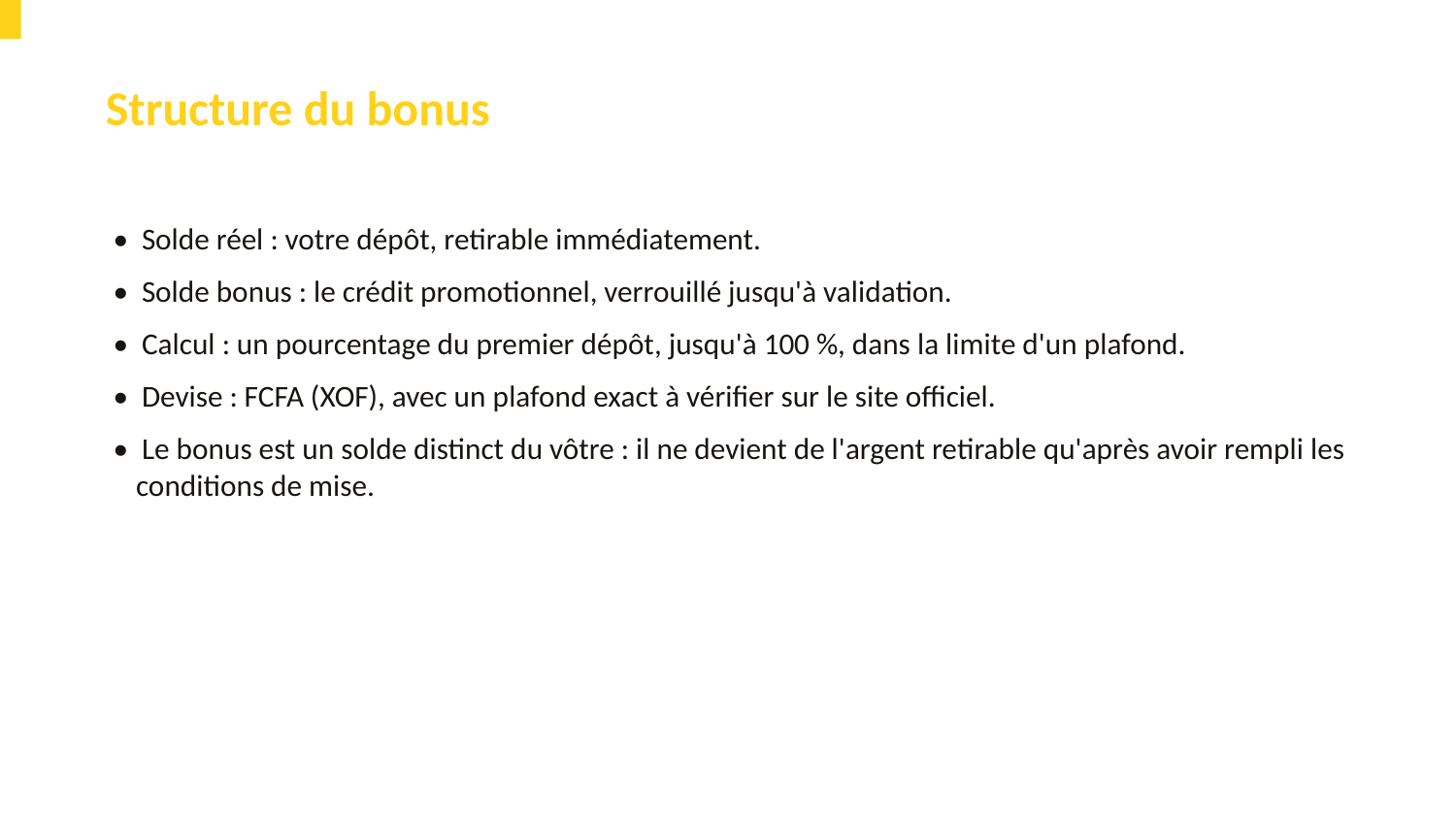

Structure du bonus
•  Solde réel : votre dépôt, retirable immédiatement.
•  Solde bonus : le crédit promotionnel, verrouillé jusqu'à validation.
•  Calcul : un pourcentage du premier dépôt, jusqu'à 100 %, dans la limite d'un plafond.
•  Devise : FCFA (XOF), avec un plafond exact à vérifier sur le site officiel.
•  Le bonus est un solde distinct du vôtre : il ne devient de l'argent retirable qu'après avoir rempli les conditions de mise.